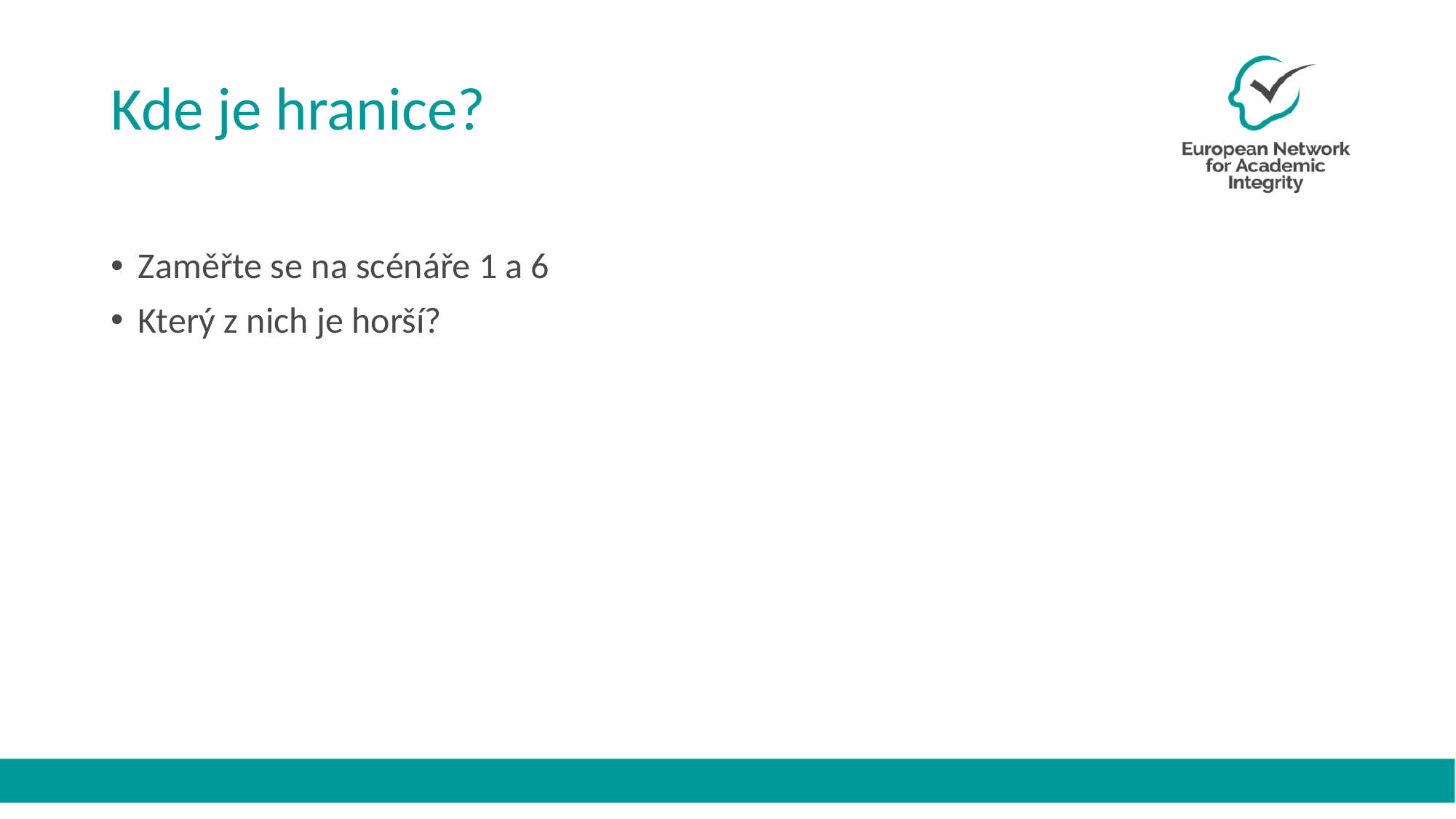

# Kde je hranice?

Zaměřte se na scénáře 1 a 6
Který z nich je horší?